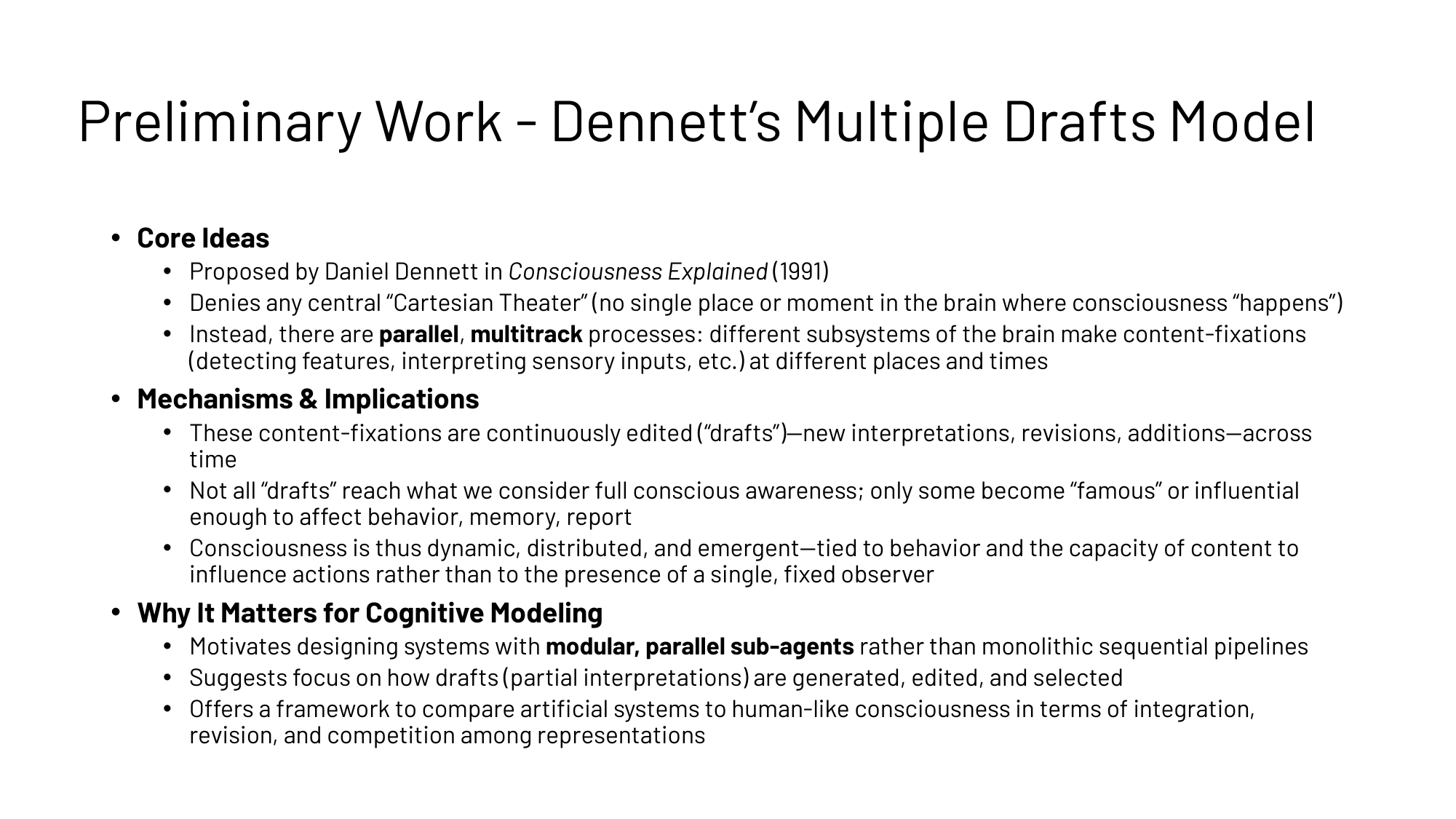

# Preliminary Work - Dennett’s Multiple Drafts Model
Core Ideas
Proposed by Daniel Dennett in Consciousness Explained (1991)
Denies any central “Cartesian Theater” (no single place or moment in the brain where consciousness “happens”)
Instead, there are parallel, multitrack processes: different subsystems of the brain make content‐fixations (detecting features, interpreting sensory inputs, etc.) at different places and times
Mechanisms & Implications
These content‐fixations are continuously edited (“drafts”)—new interpretations, revisions, additions—across time
Not all “drafts” reach what we consider full conscious awareness; only some become “famous” or influential enough to affect behavior, memory, report
Consciousness is thus dynamic, distributed, and emergent—tied to behavior and the capacity of content to influence actions rather than to the presence of a single, fixed observer
Why It Matters for Cognitive Modeling
Motivates designing systems with modular, parallel sub‐agents rather than monolithic sequential pipelines
Suggests focus on how drafts (partial interpretations) are generated, edited, and selected
Offers a framework to compare artificial systems to human‐like consciousness in terms of integration, revision, and competition among representations